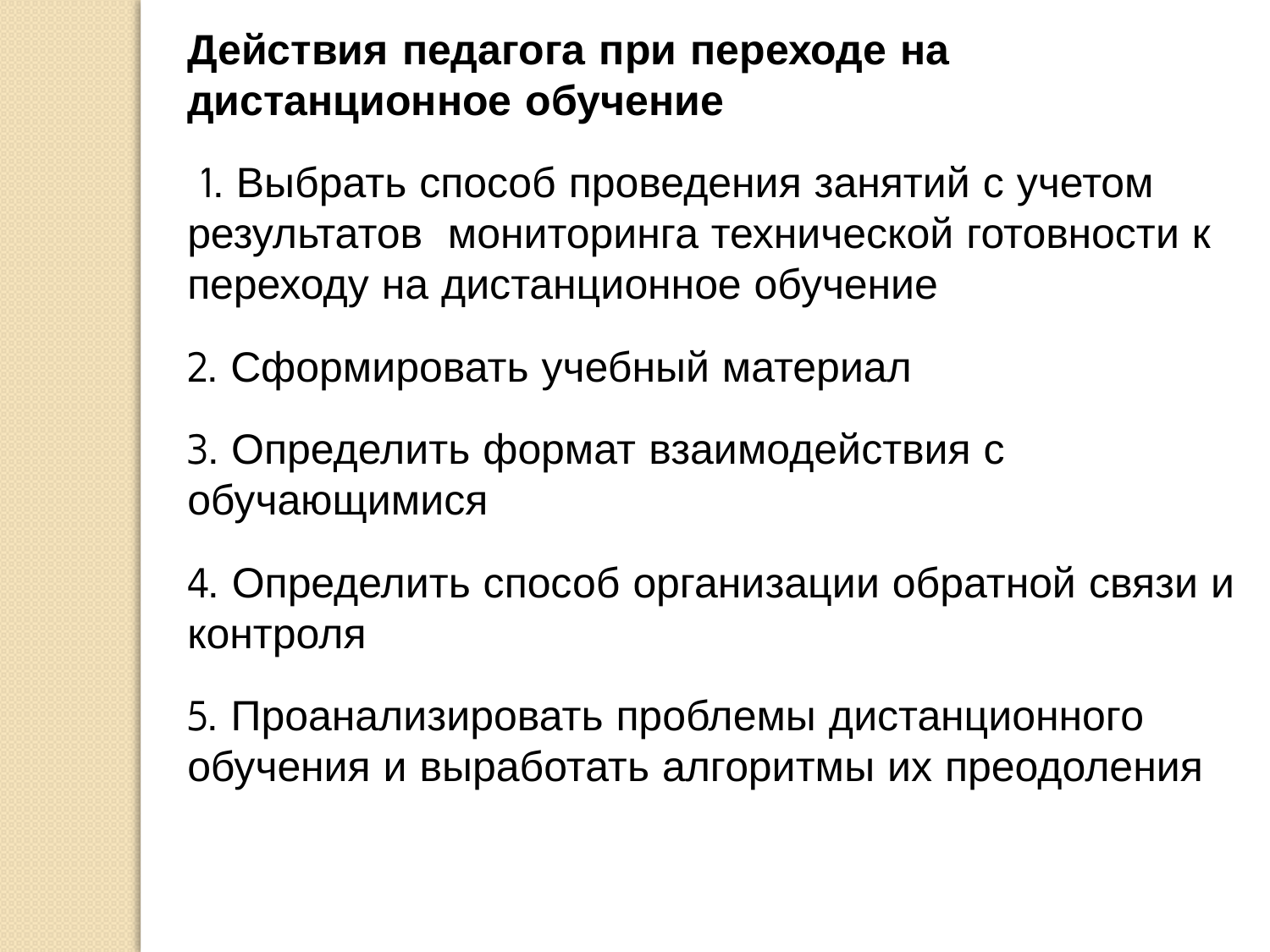

Действия педагога при переходе на дистанционное обучение
 1. Выбрать способ проведения занятий с учетом результатов  мониторинга технической готовности к переходу на дистанционное обучение
2. Сформировать учебный материал
3. Определить формат взаимодействия с обучающимися
4. Определить способ организации обратной связи и контроля
5. Проанализировать проблемы дистанционного обучения и выработать алгоритмы их преодоления